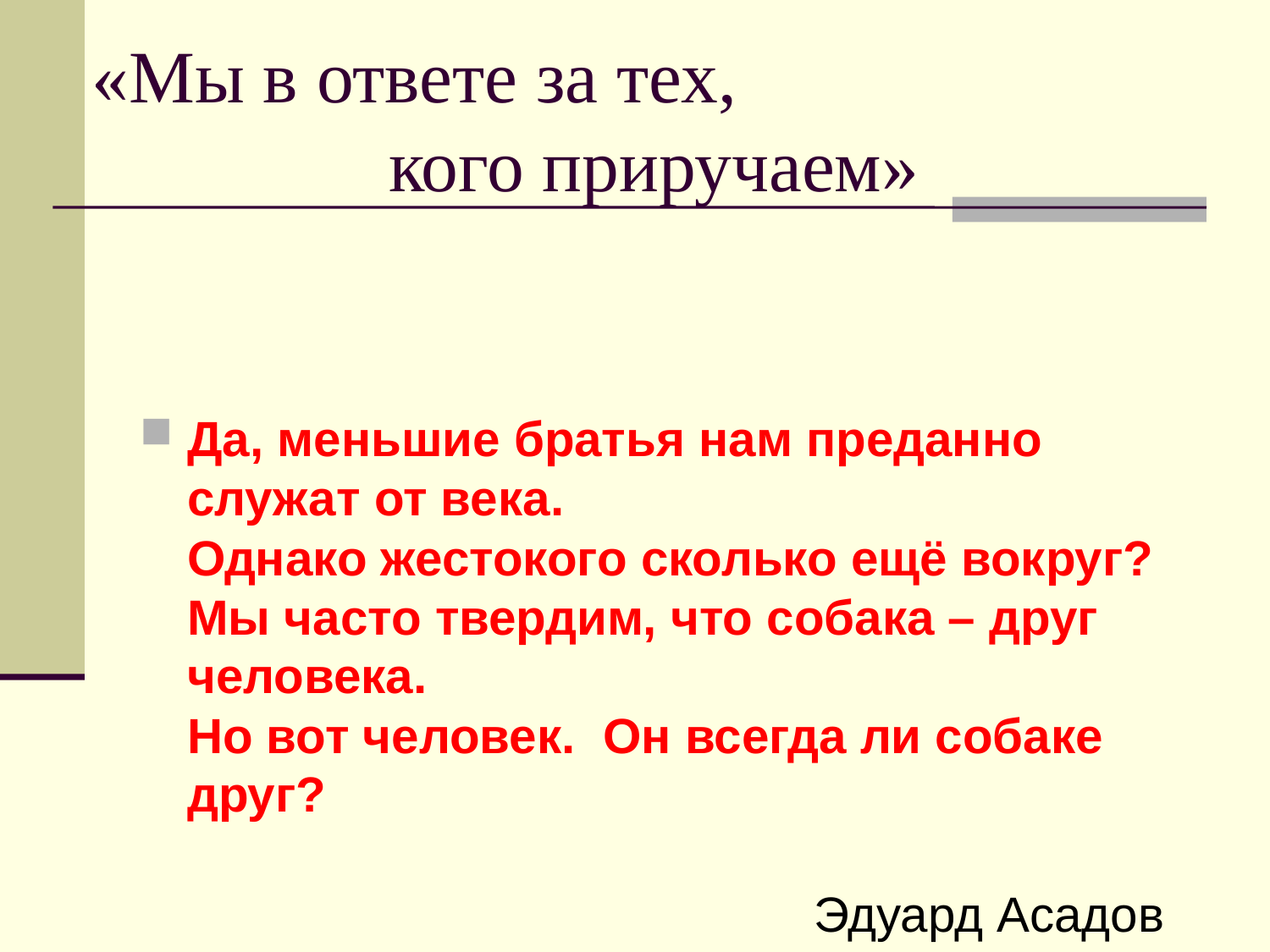

# «Мы в ответе за тех, кого приручаем»

Да, меньшие братья нам преданно служат от века.
Однако жестокого сколько ещё вокруг?
Мы часто твердим, что собака – друг человека.
Но вот человек.  Он всегда ли собаке друг?
                                                 Эдуард Асадов